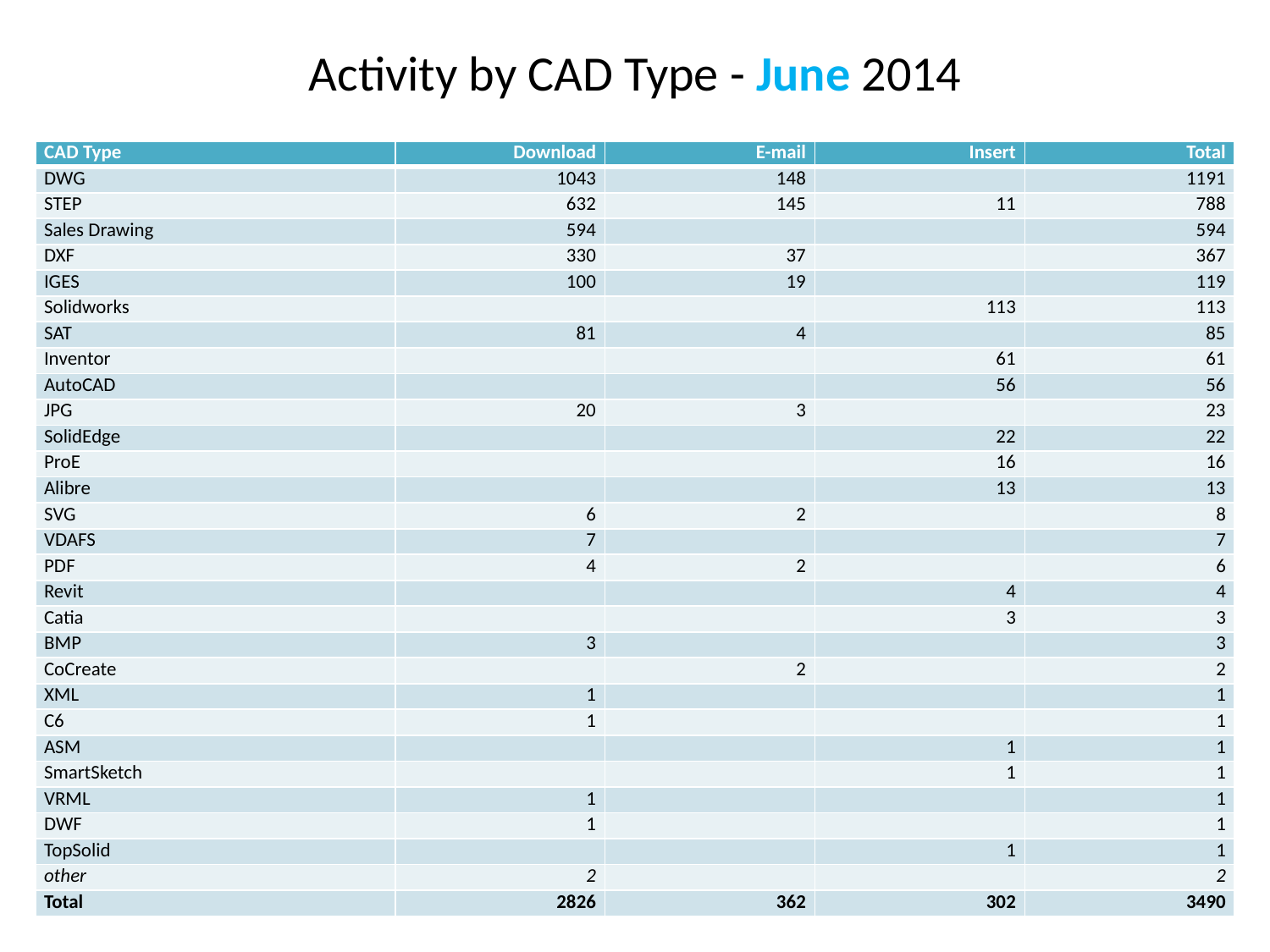

Activity by CAD Type - June 2014
| CAD Type | Download | E-mail | Insert | Total |
| --- | --- | --- | --- | --- |
| DWG | 1043 | 148 |  | 1191 |
| STEP | 632 | 145 | 11 | 788 |
| Sales Drawing | 594 |  |  | 594 |
| DXF | 330 | 37 |  | 367 |
| IGES | 100 | 19 |  | 119 |
| Solidworks |  |  | 113 | 113 |
| SAT | 81 | 4 |  | 85 |
| Inventor |  |  | 61 | 61 |
| AutoCAD |  |  | 56 | 56 |
| JPG | 20 | 3 |  | 23 |
| SolidEdge |  |  | 22 | 22 |
| ProE |  |  | 16 | 16 |
| Alibre |  |  | 13 | 13 |
| SVG | 6 | 2 |  | 8 |
| VDAFS | 7 |  |  | 7 |
| PDF | 4 | 2 |  | 6 |
| Revit |  |  | 4 | 4 |
| Catia |  |  | 3 | 3 |
| BMP | 3 |  |  | 3 |
| CoCreate |  | 2 |  | 2 |
| XML | 1 |  |  | 1 |
| C6 | 1 |  |  | 1 |
| ASM |  |  | 1 | 1 |
| SmartSketch |  |  | 1 | 1 |
| VRML | 1 |  |  | 1 |
| DWF | 1 |  |  | 1 |
| TopSolid |  |  | 1 | 1 |
| other | 2 |  |  | 2 |
| Total | 2826 | 362 | 302 | 3490 |